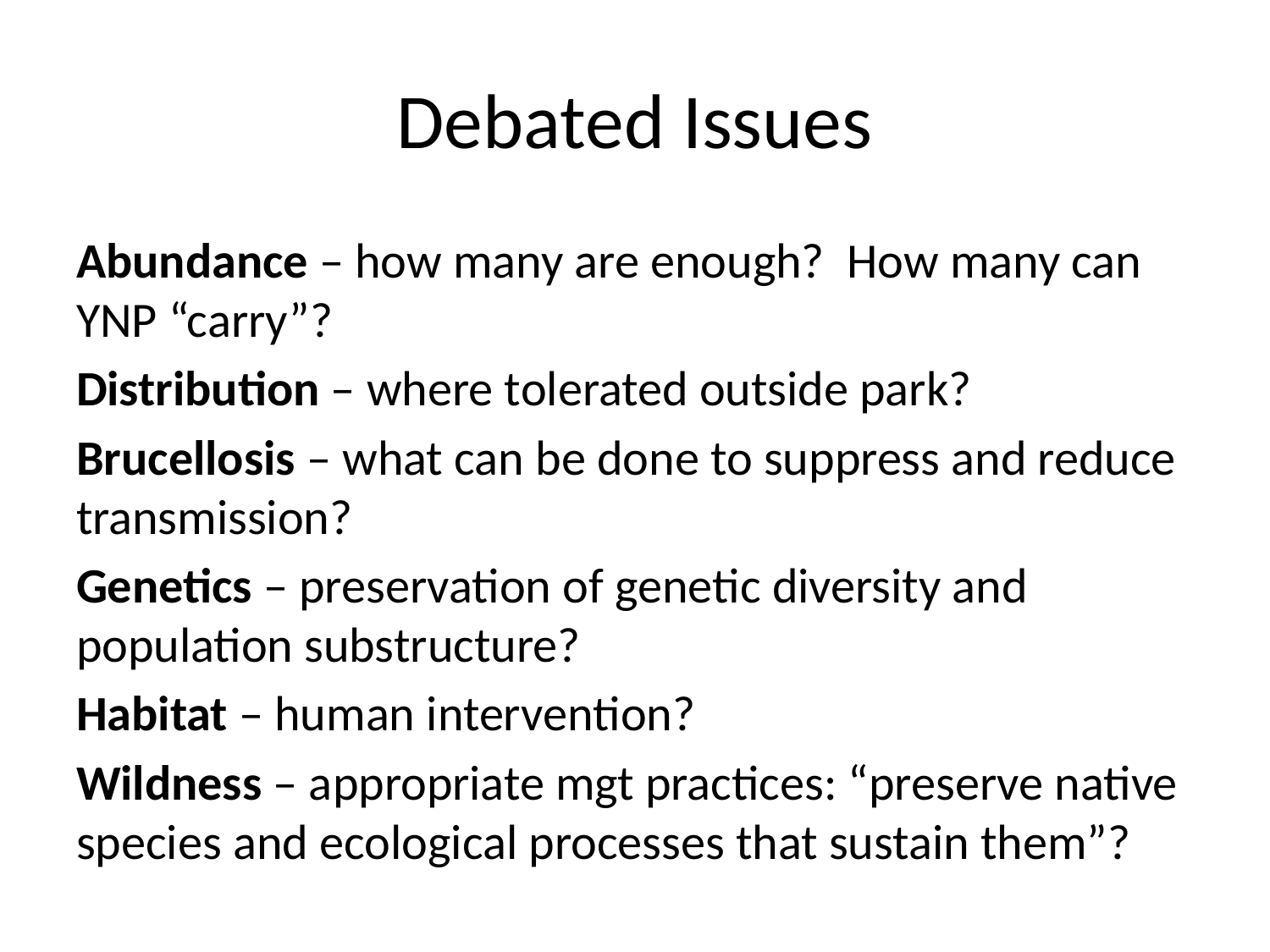

# Debated Issues
Abundance – how many are enough?  How many can YNP “carry”?
Distribution – where tolerated outside park?
Brucellosis – what can be done to suppress and reduce transmission?
Genetics – preservation of genetic diversity and population substructure?
Habitat – human intervention?
Wildness – appropriate mgt practices: “preserve native species and ecological processes that sustain them”?